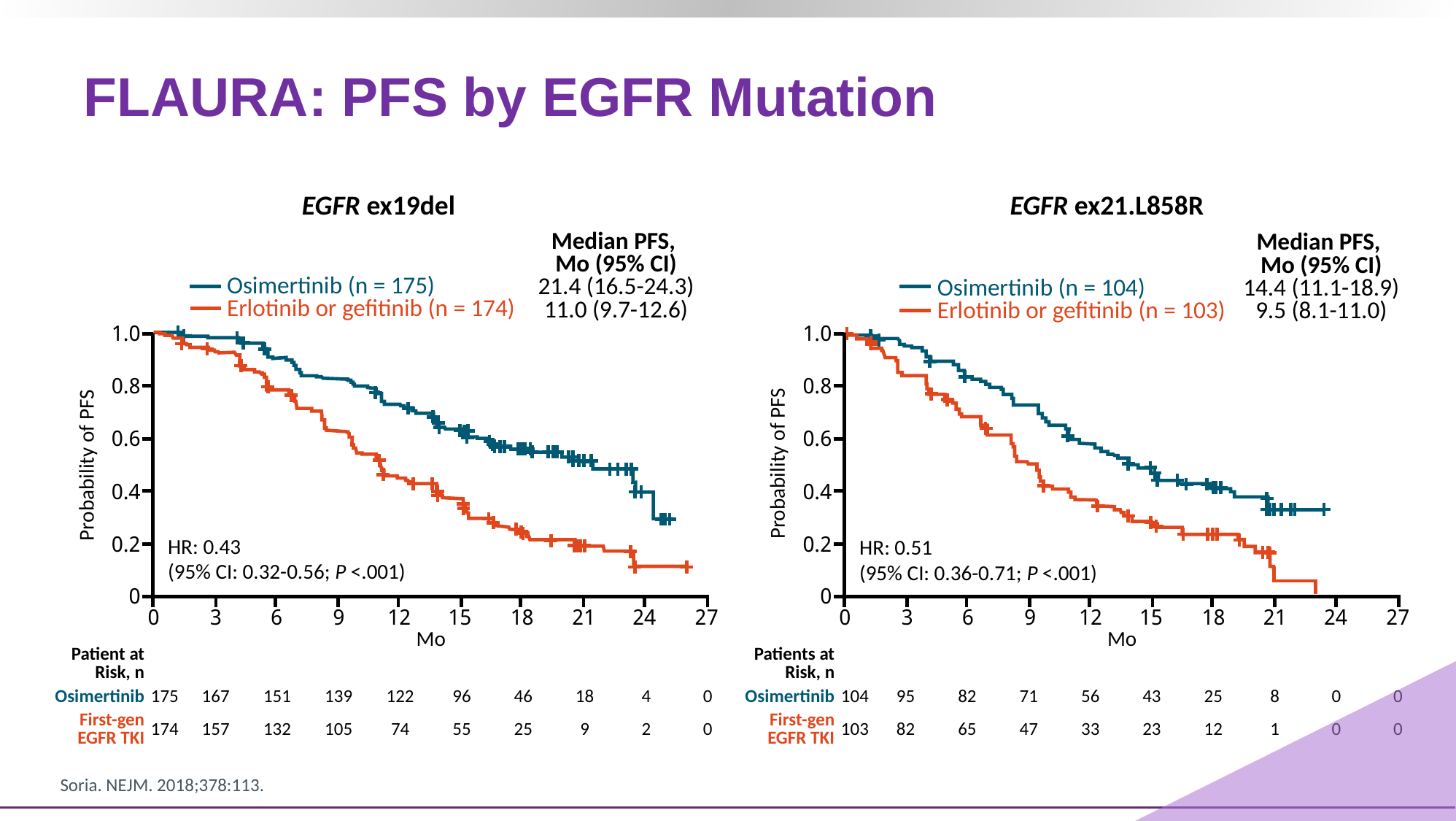

# FLAURA: PFS by EGFR Mutation
EGFR ex19del
EGFR ex21.L858R
Median PFS,
Mo (95% CI)
21.4 (16.5-24.3)
11.0 (9.7-12.6)
Osimertinib (n = 175)
Erlotinib or gefitinib (n = 174)
Median PFS,
Mo (95% CI)
14.4 (11.1-18.9)
9.5 (8.1-11.0)
Osimertinib (n = 104)
Erlotinib or gefitinib (n = 103)
1.0
1.0

0.8
0.8
0.6
0.6
Probability of PFS
Probability of PFS
0.4
0.4
HR: 0.43
(95% CI: 0.32-0.56; P <.001)
HR: 0.51
(95% CI: 0.36-0.71; P <.001)
0.2
0.2
0
0

0
3
6
9
12
15
18
21
24
27
0
3
6
9
12
15
18
21
24
27
Mo
Mo
| Patient at Risk, n |  |  |  |  |  |  |  |  |  |  |
| --- | --- | --- | --- | --- | --- | --- | --- | --- | --- | --- |
| Osimertinib | 175 | 167 | 151 | 139 | 122 | 96 | 46 | 18 | 4 | 0 |
| First-gen EGFR TKI | 174 | 157 | 132 | 105 | 74 | 55 | 25 | 9 | 2 | 0 |
| Patients at Risk, n |  |  |  |  |  |  |  |  |  |  |
| --- | --- | --- | --- | --- | --- | --- | --- | --- | --- | --- |
| Osimertinib | 104 | 95 | 82 | 71 | 56 | 43 | 25 | 8 | 0 | 0 |
| First-gen EGFR TKI | 103 | 82 | 65 | 47 | 33 | 23 | 12 | 1 | 0 | 0 |
Soria. NEJM. 2018;378:113.